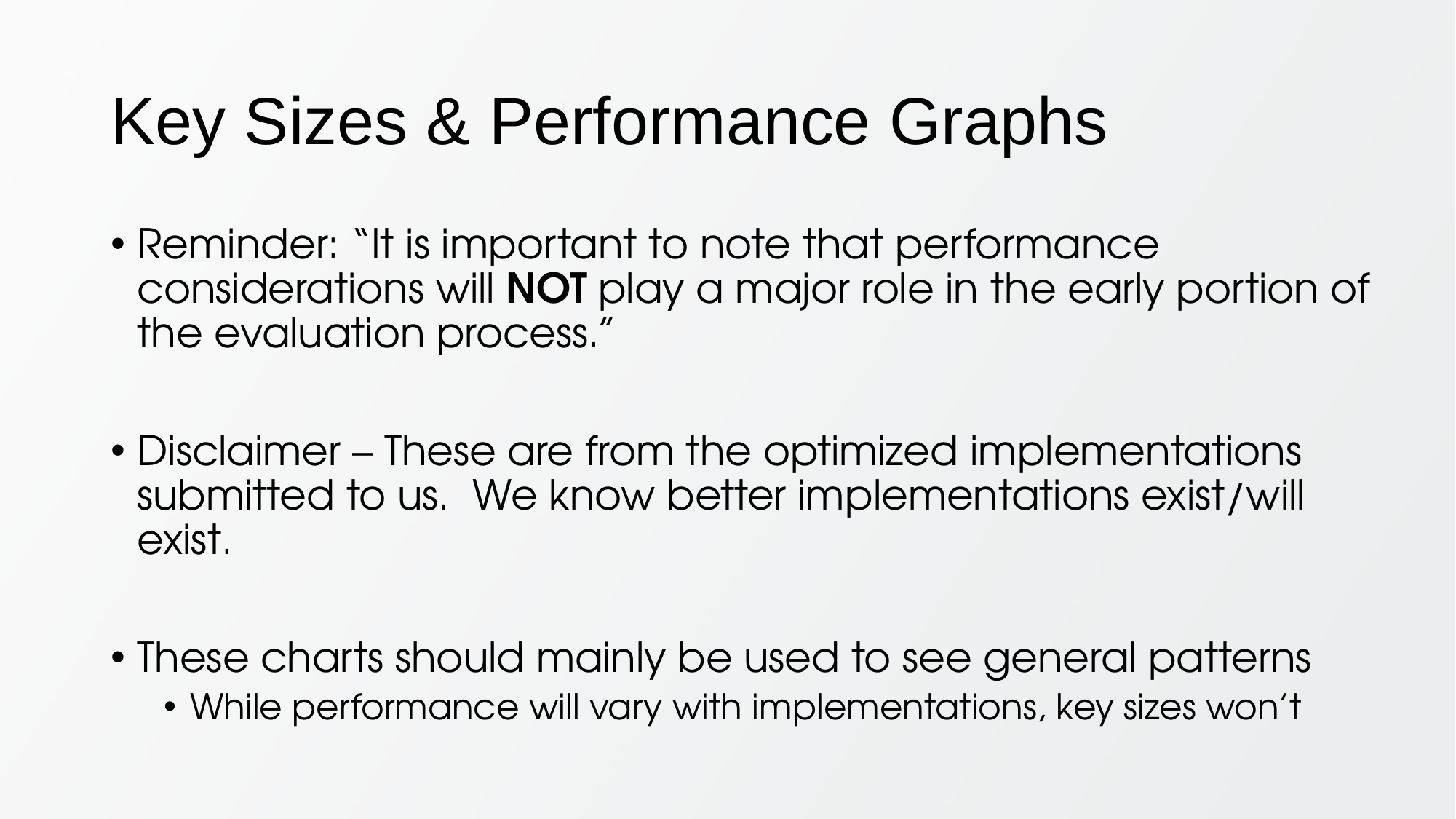

# Key Sizes & Performance Graphs
Reminder: “It is important to note that performance considerations will NOT play a major role in the early portion of the evaluation process.”

Disclaimer – These are from the optimized implementations submitted to us.  We know better implementations exist/will exist.

These charts should mainly be used to see general patterns
While performance will vary with implementations, key sizes won’t